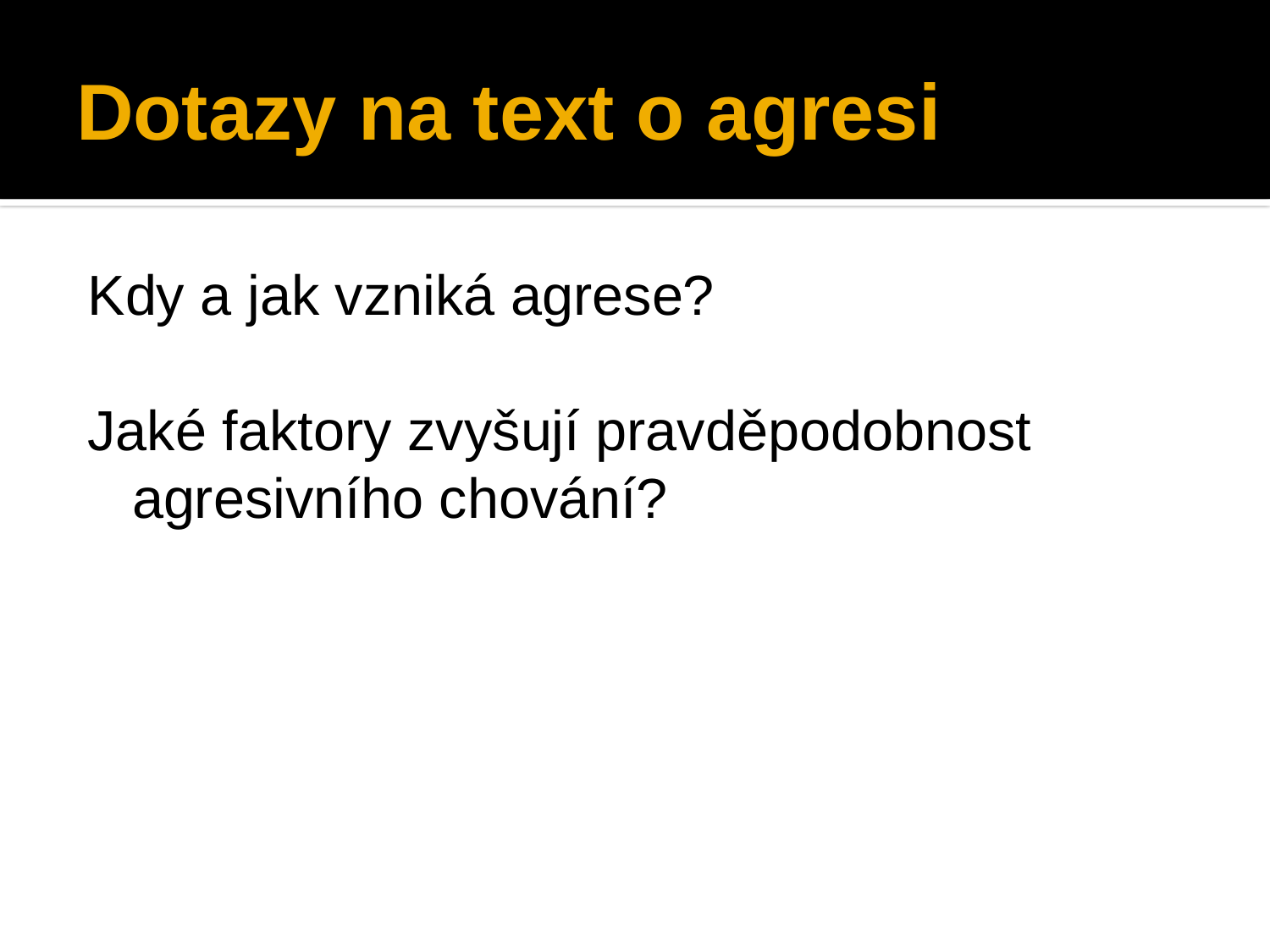

# Dotazy na text o agresi
Kdy a jak vzniká agrese?

Jaké faktory zvyšují pravděpodobnost agresivního chování?